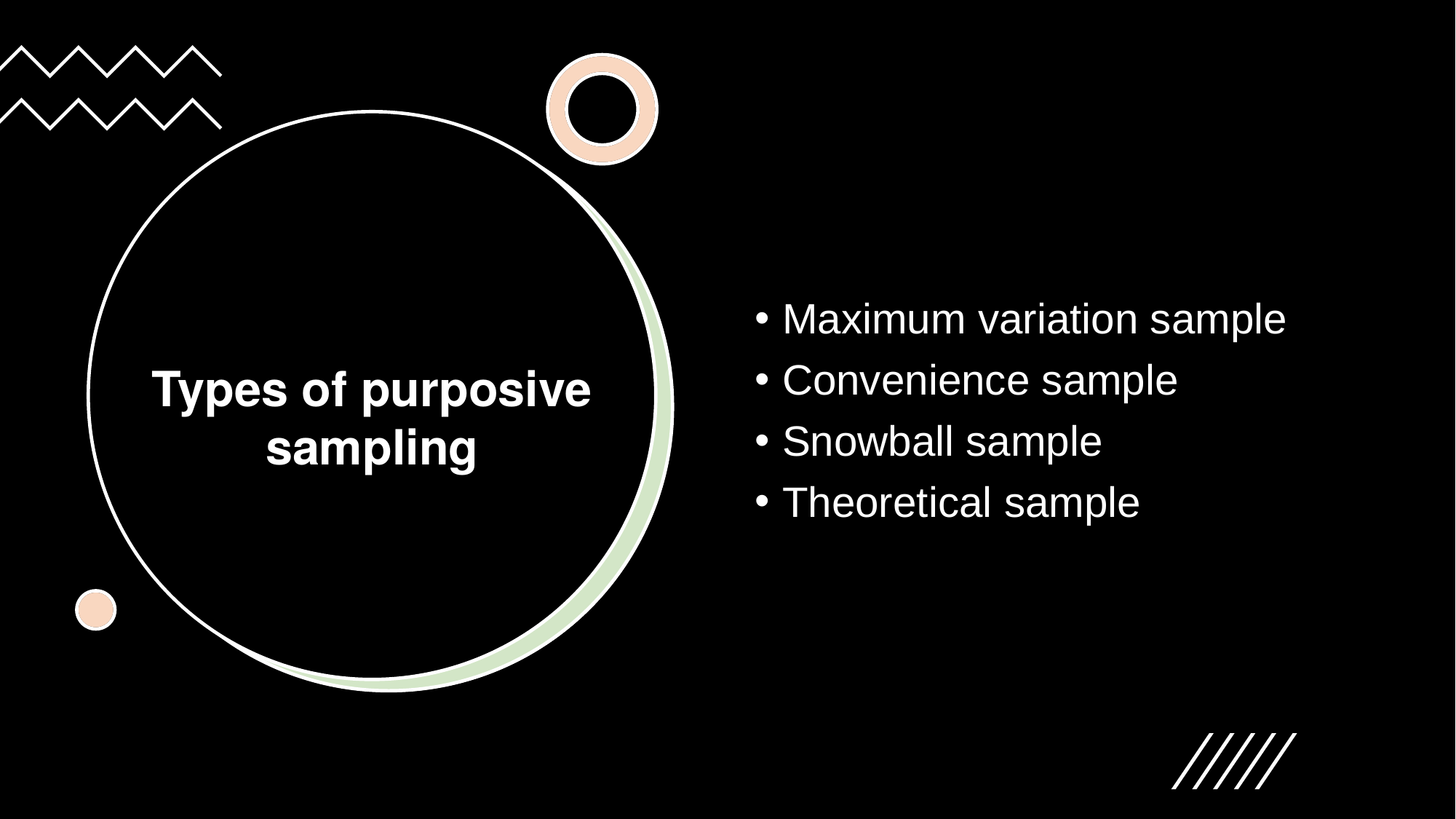

# Types of purposive sampling
Maximum variation sample
Convenience sample
Snowball sample
Theoretical sample